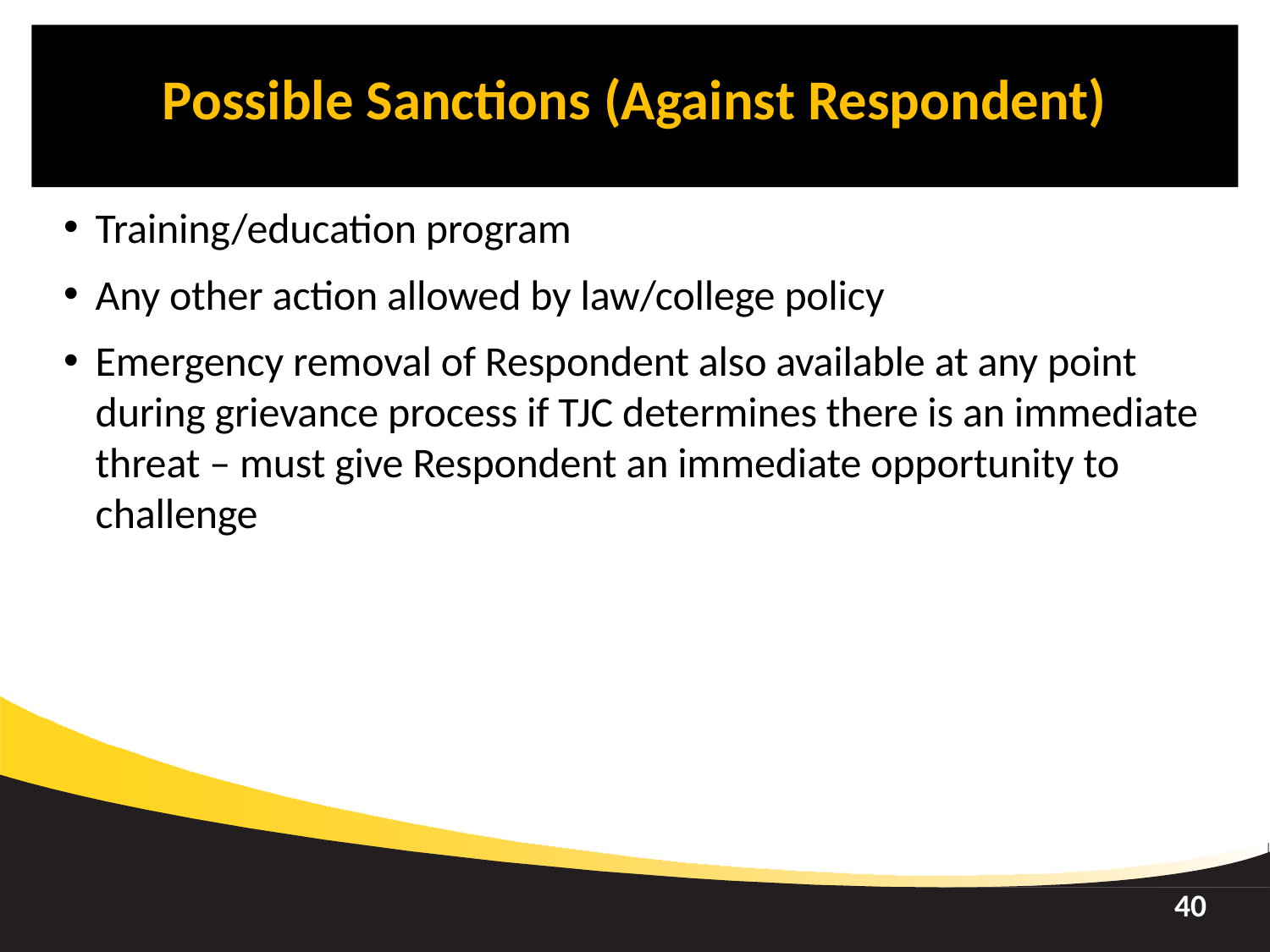

Possible Sanctions (Against Respondent)
Training/education program
Any other action allowed by law/college policy
Emergency removal of Respondent also available at any point during grievance process if TJC determines there is an immediate threat – must give Respondent an immediate opportunity to challenge
40